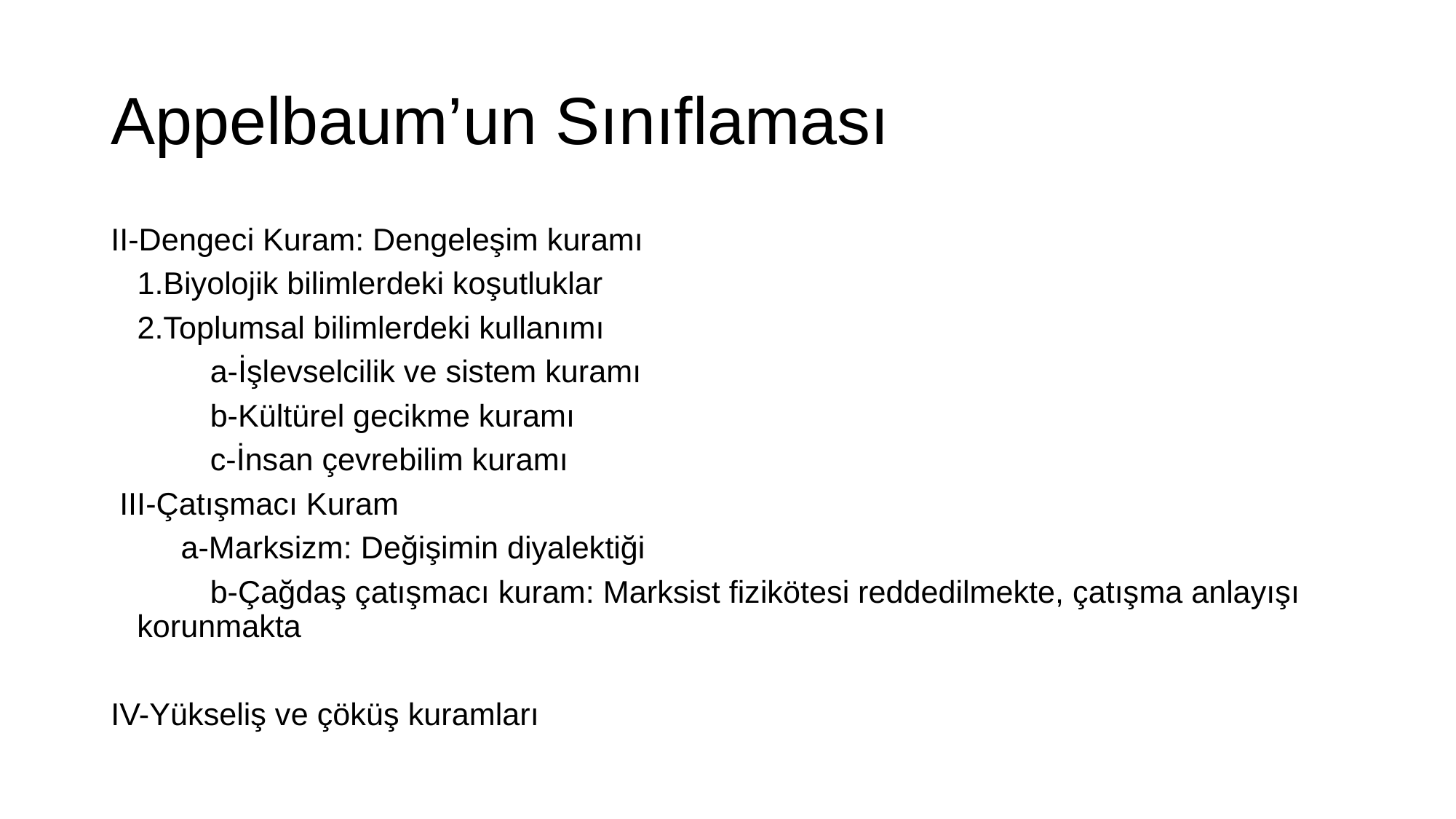

# Appelbaum’un Sınıflaması
II-Dengeci Kuram: Dengeleşim kuramı
   1.Biyolojik bilimlerdeki koşutluklar
   2.Toplumsal bilimlerdeki kullanımı
    	a-İşlevselcilik ve sistem kuramı
   	b-Kültürel gecikme kuramı
   	c-İnsan çevrebilim kuramı
 III-Çatışmacı Kuram
        a-Marksizm: Değişimin diyalektiği
   	b-Çağdaş çatışmacı kuram: Marksist fizikötesi reddedilmekte, çatışma anlayışı korunmakta

IV-Yükseliş ve çöküş kuramları